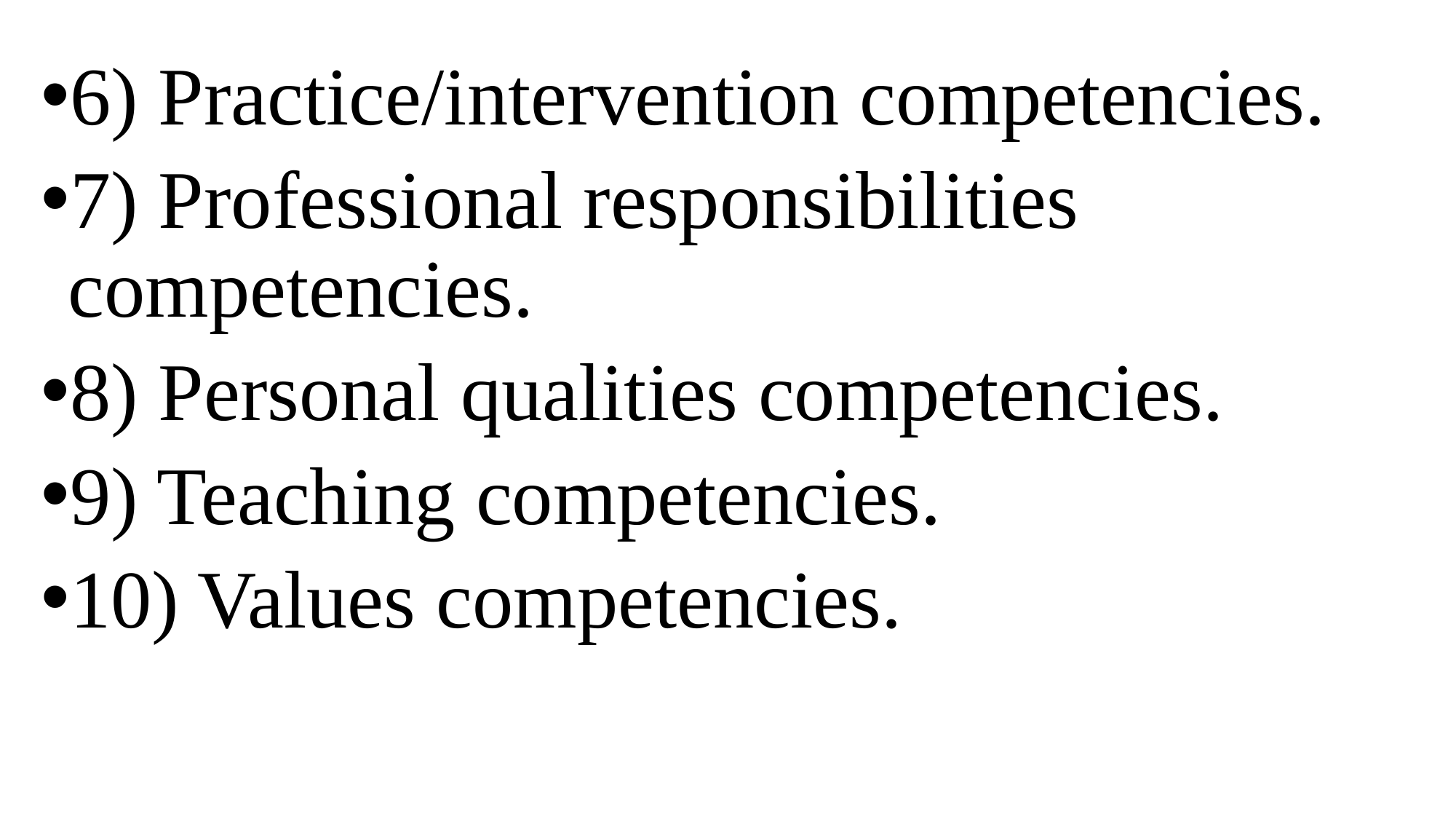

6) Practice/intervention competencies.
7) Professional responsibilities competencies.
8) Personal qualities competencies.
9) Teaching competencies.
10) Values competencies.